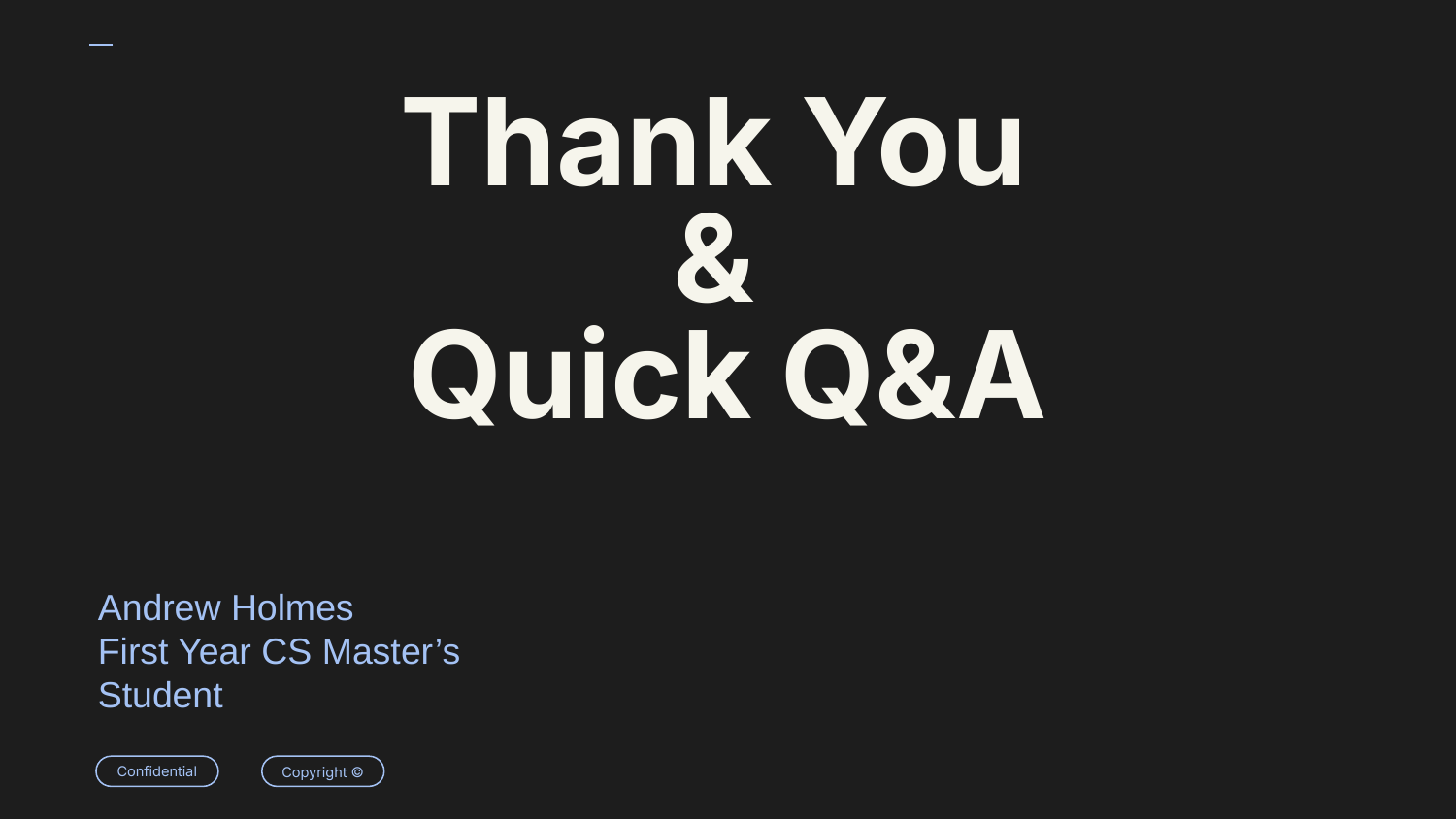

# Thank You
&
Quick Q&A
Andrew Holmes
First Year CS Master’s Student